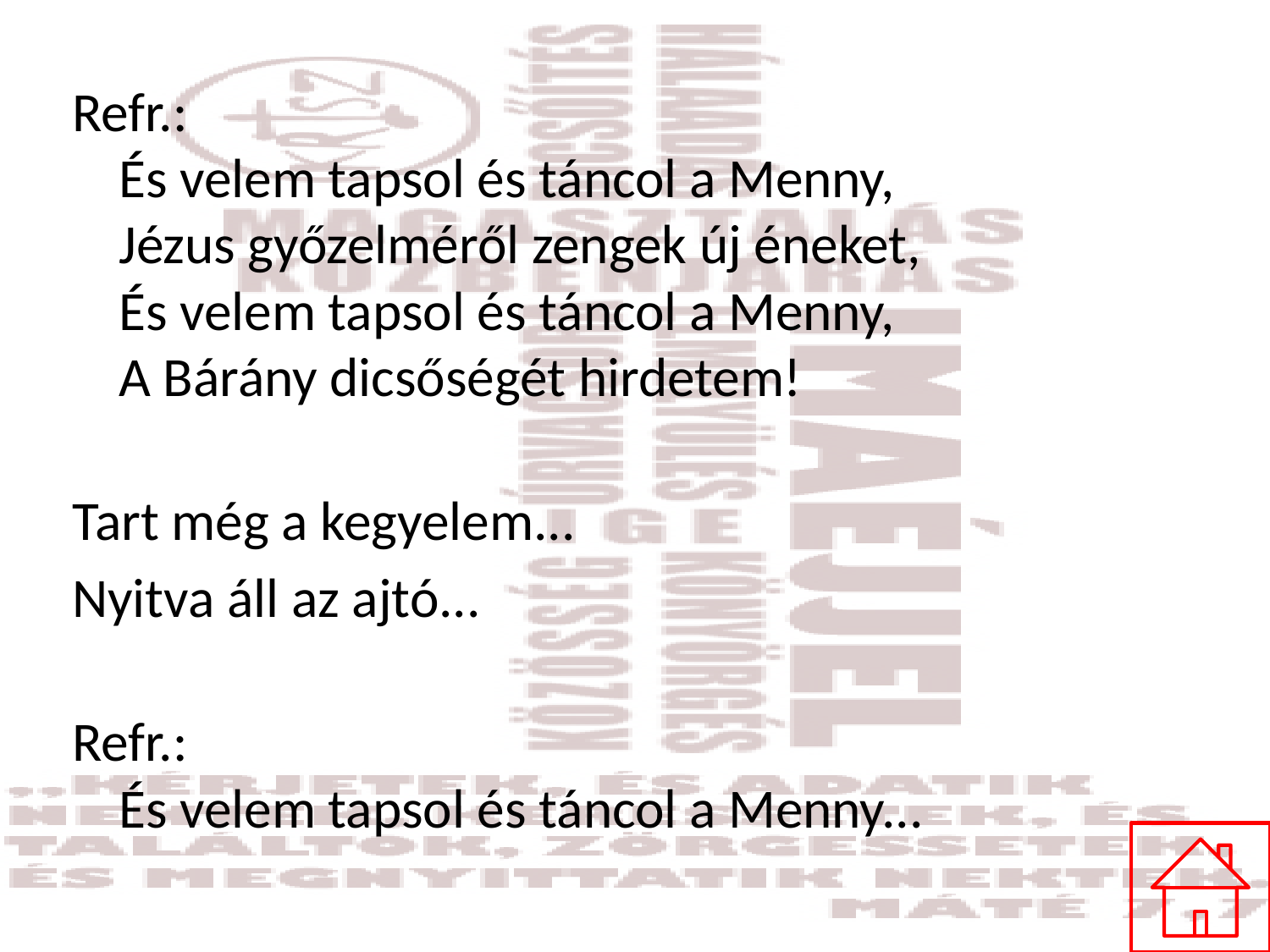

#
Refr.: 
És velem tapsol és táncol a Menny, 
Jézus győzelméről zengek új éneket, 
És velem tapsol és táncol a Menny,
A Bárány dicsőségét hirdetem!
Tart még a kegyelem...
Nyitva áll az ajtó...
Refr.:
És velem tapsol és táncol a Menny...